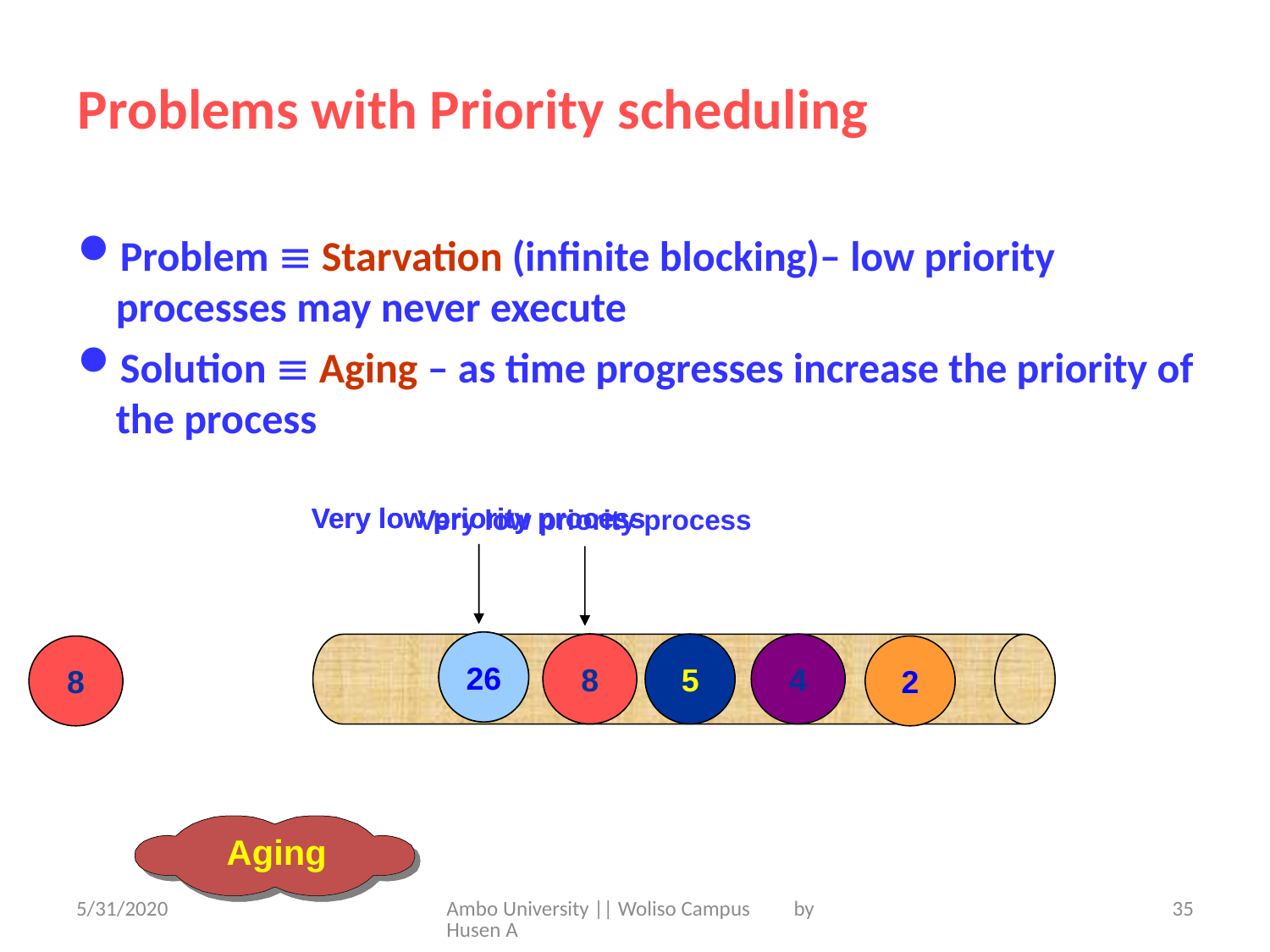

Problems with Priority scheduling

Problem ≡ Starvation (infinite blocking)– low priority processes may never execute
Solution ≡ Aging – as time progresses increase the priority of the process

Very low priority process

28
Very low priority process

26
Very low priority process

30
8
5
4
8
2

Starvation

Aging

5/31/2020
Ambo University || Woliso Campus         by Husen A
35